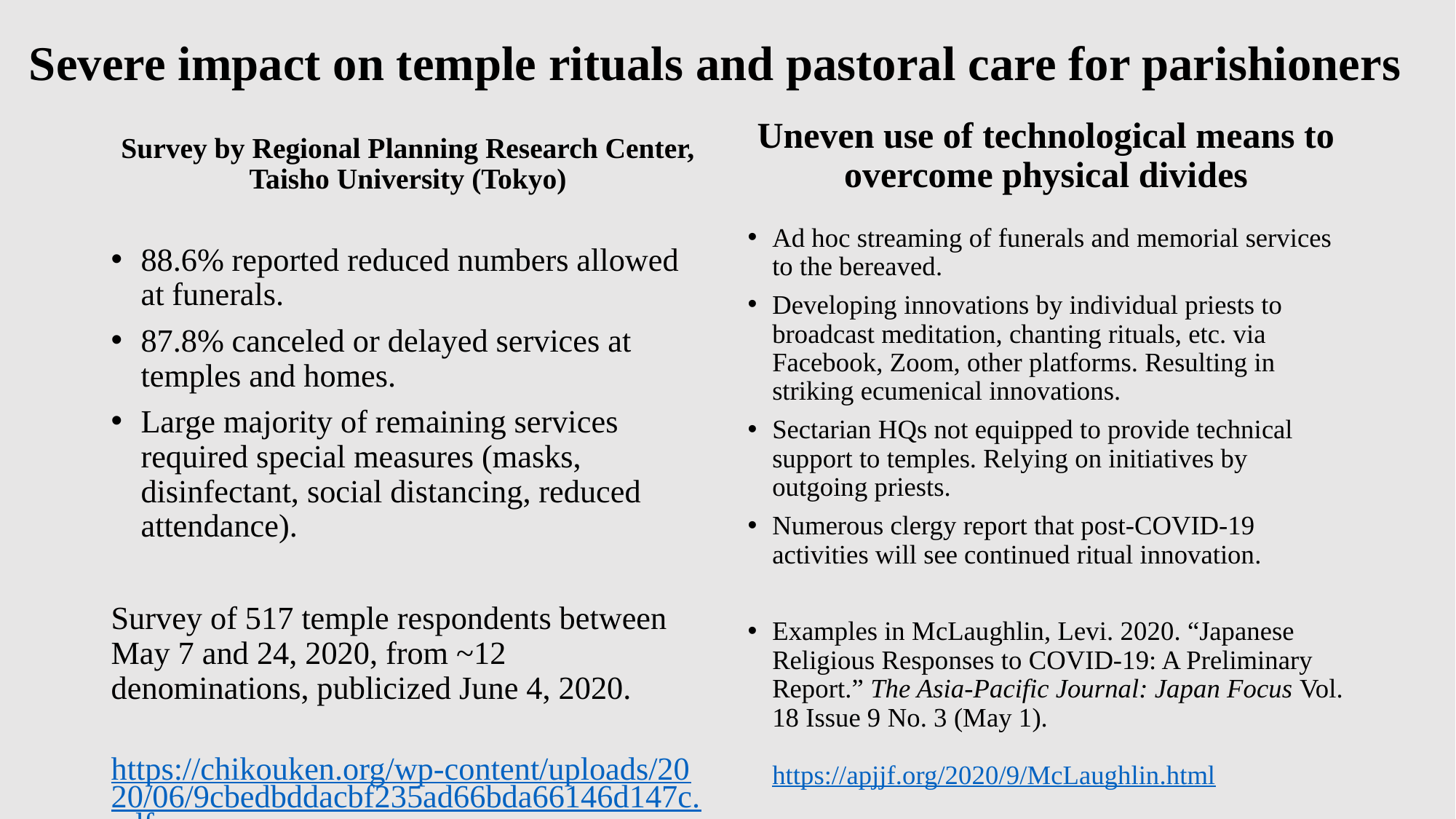

# Severe impact on temple rituals and pastoral care for parishioners
Uneven use of technological means to overcome physical divides
Survey by Regional Planning Research Center, Taisho University (Tokyo)
Ad hoc streaming of funerals and memorial services to the bereaved.
Developing innovations by individual priests to broadcast meditation, chanting rituals, etc. via Facebook, Zoom, other platforms. Resulting in striking ecumenical innovations.
Sectarian HQs not equipped to provide technical support to temples. Relying on initiatives by outgoing priests.
Numerous clergy report that post-COVID-19 activities will see continued ritual innovation.

Examples in McLaughlin, Levi. 2020. “Japanese Religious Responses to COVID-19: A Preliminary Report.” The Asia-Pacific Journal: Japan Focus Vol. 18 Issue 9 No. 3 (May 1).
https://apjjf.org/2020/9/McLaughlin.html

88.6% reported reduced numbers allowed at funerals.
87.8% canceled or delayed services at temples and homes.
Large majority of remaining services required special measures (masks, disinfectant, social distancing, reduced attendance).

Survey of 517 temple respondents between May 7 and 24, 2020, from ~12 denominations, publicized June 4, 2020.
https://chikouken.org/wp-content/uploads/2020/06/9cbedbddacbf235ad66bda66146d147c.pdf